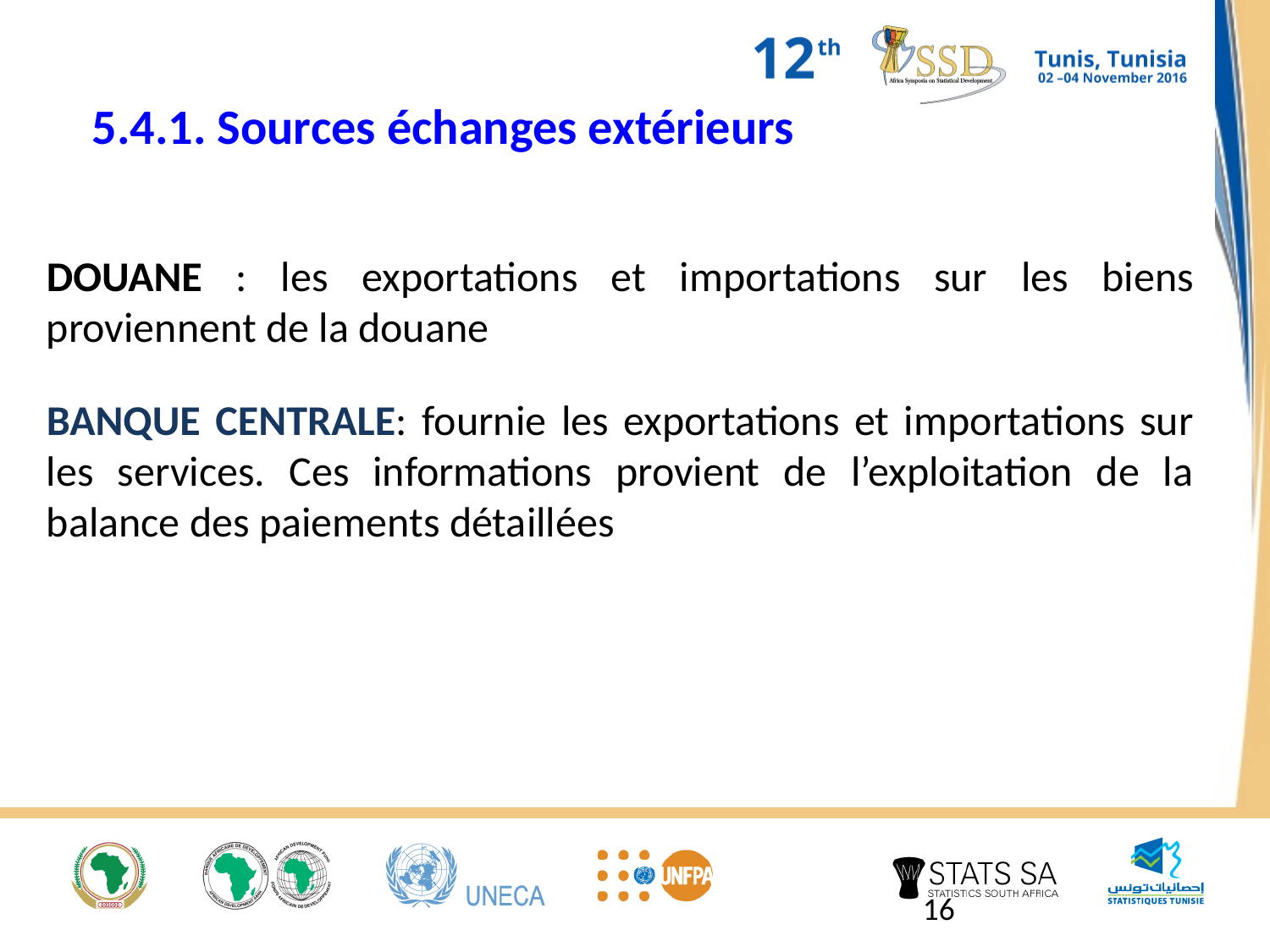

# 5.4.1. Sources échanges extérieurs
DOUANE : les exportations et importations sur les biens proviennent de la douane

BANQUE CENTRALE: fournie les exportations et importations sur les services. Ces informations provient de l’exploitation de la balance des paiements détaillées

16